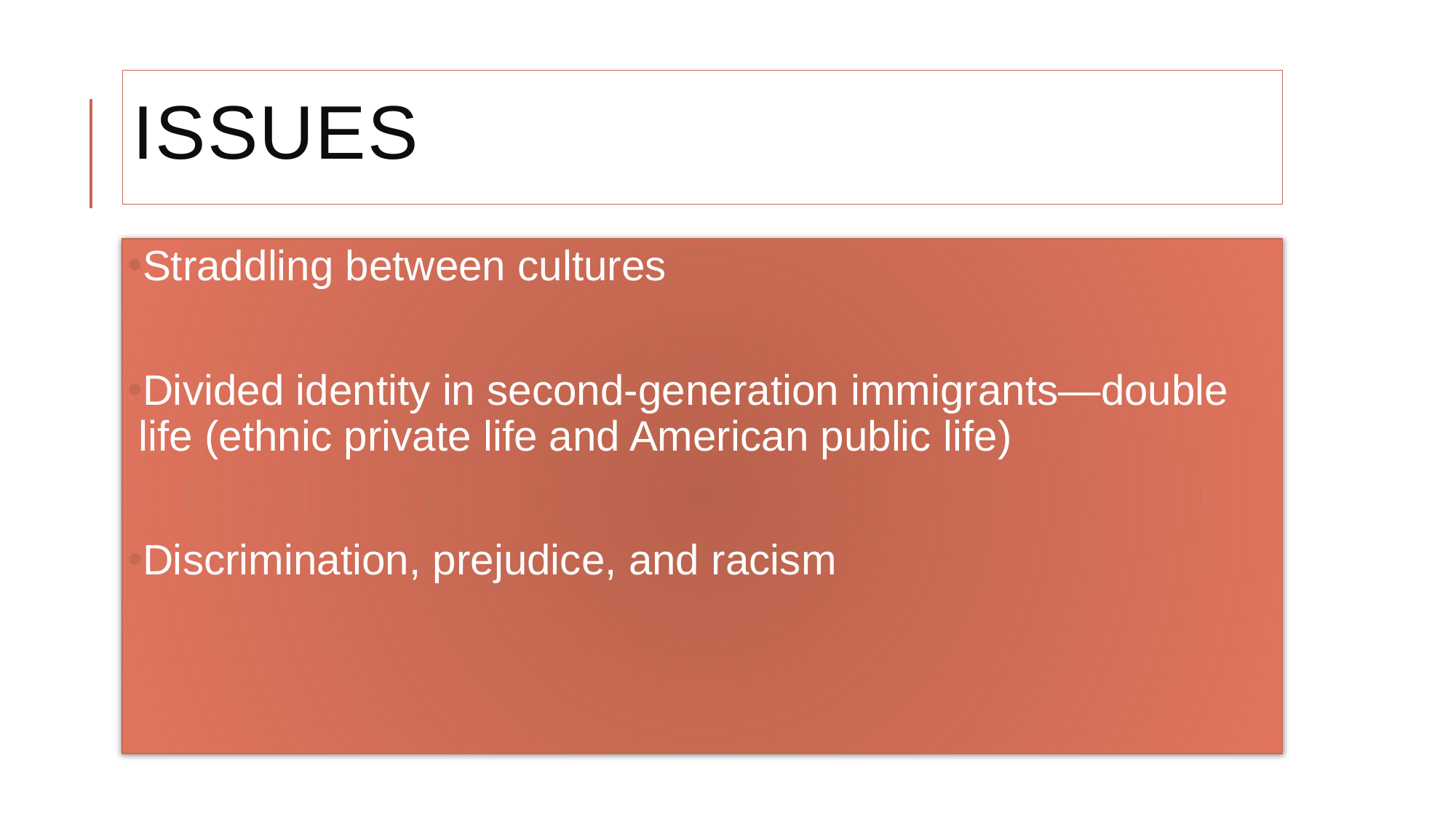

# issues
Straddling between cultures

Divided identity in second-generation immigrants—double life (ethnic private life and American public life)

Discrimination, prejudice, and racism